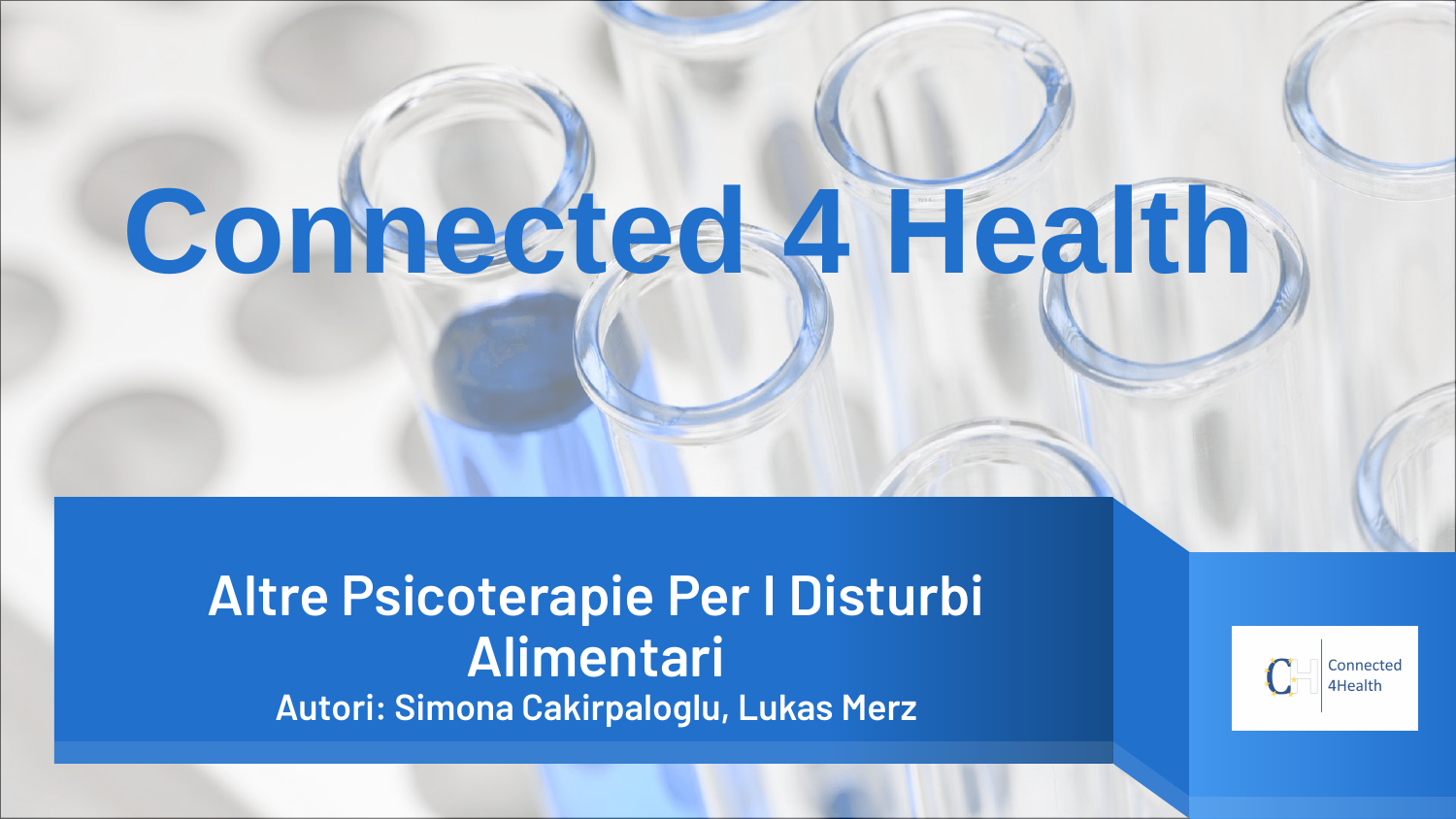

Connected 4 Health
# Altre Psicoterapie Per I Disturbi Alimentari Autori: Simona Cakirpaloglu, Lukas Merz